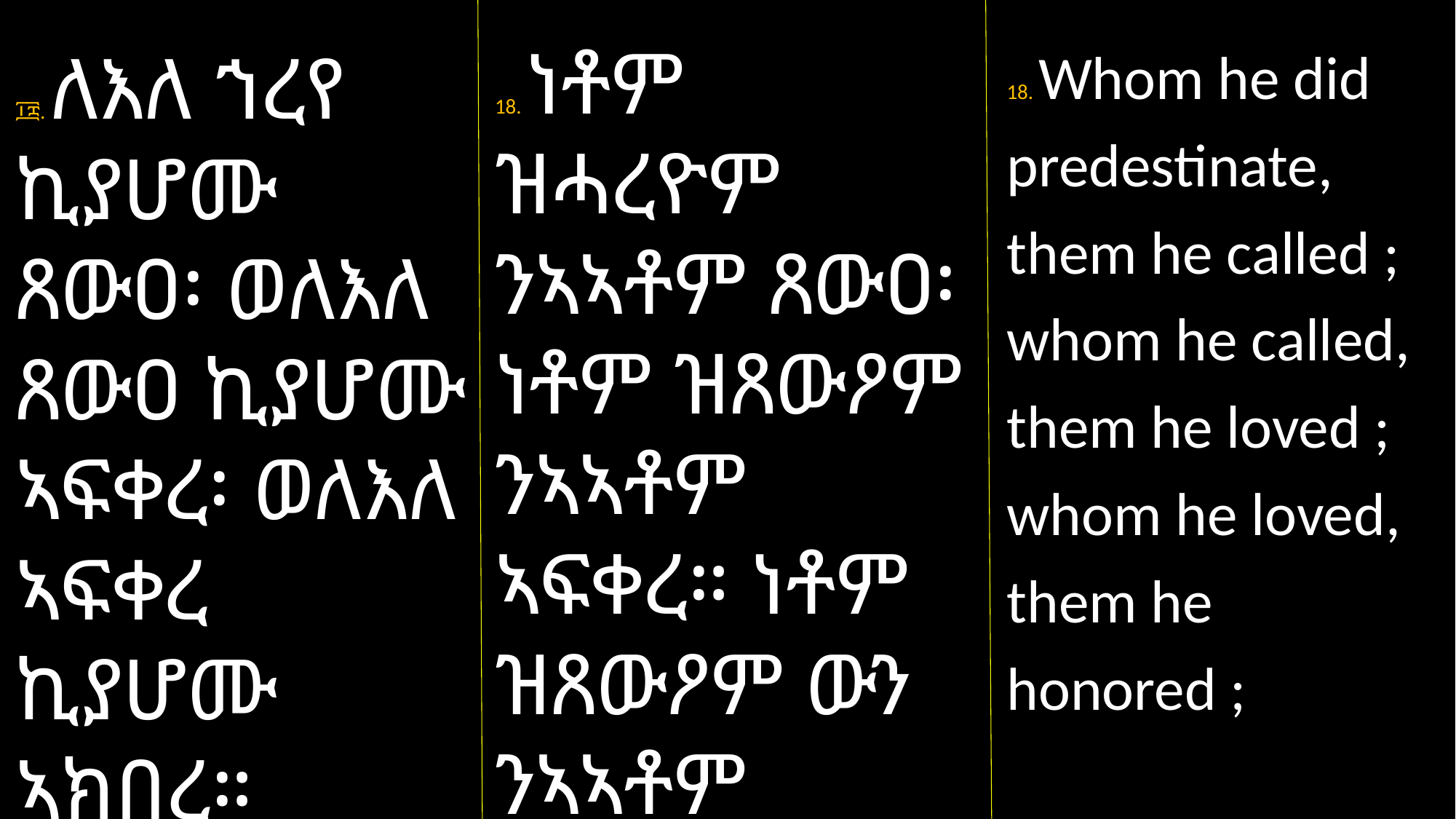

፲፰. ለእለ ኀረየ ኪያሆሙ ጸውዐ፡ ወለእለ ጸውዐ ኪያሆሙ ኣፍቀረ፡ ወለእለ ኣፍቀረ ኪያሆሙ ኣክበረ።

18. ነቶም ዝሓረዮም ንኣኣቶም ጸውዐ፡ ነቶም ዝጸውዖም ንኣኣቶም ኣፍቀረ። ነቶም ዝጸውዖም ውን ንኣኣቶም ኣኽበረ፡
18. Whom he did predestinate, them he called ; whom he called, them he loved ; whom he loved, them he honored ;